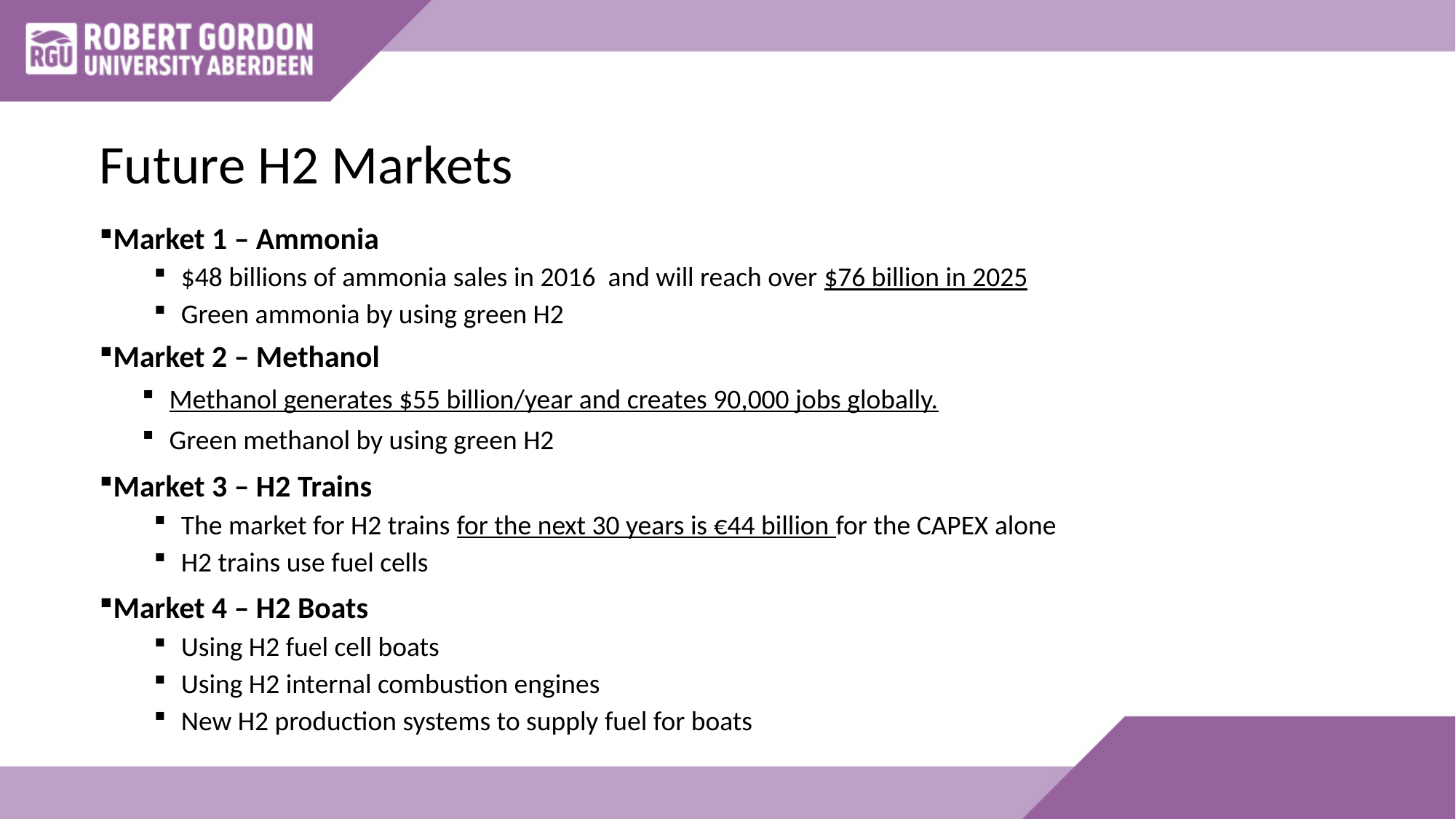

Future H2 Markets
Market 1 – Ammonia
$48 billions of ammonia sales in 2016  and will reach over $76 billion in 2025
Green ammonia by using green H2
Market 2 – Methanol
Methanol generates $55 billion/year and creates 90,000 jobs globally.
Green methanol by using green H2
Market 3 – H2 Trains
The market for H2 trains for the next 30 years is €44 billion for the CAPEX alone
H2 trains use fuel cells
Market 4 – H2 Boats
Using H2 fuel cell boats
Using H2 internal combustion engines
New H2 production systems to supply fuel for boats